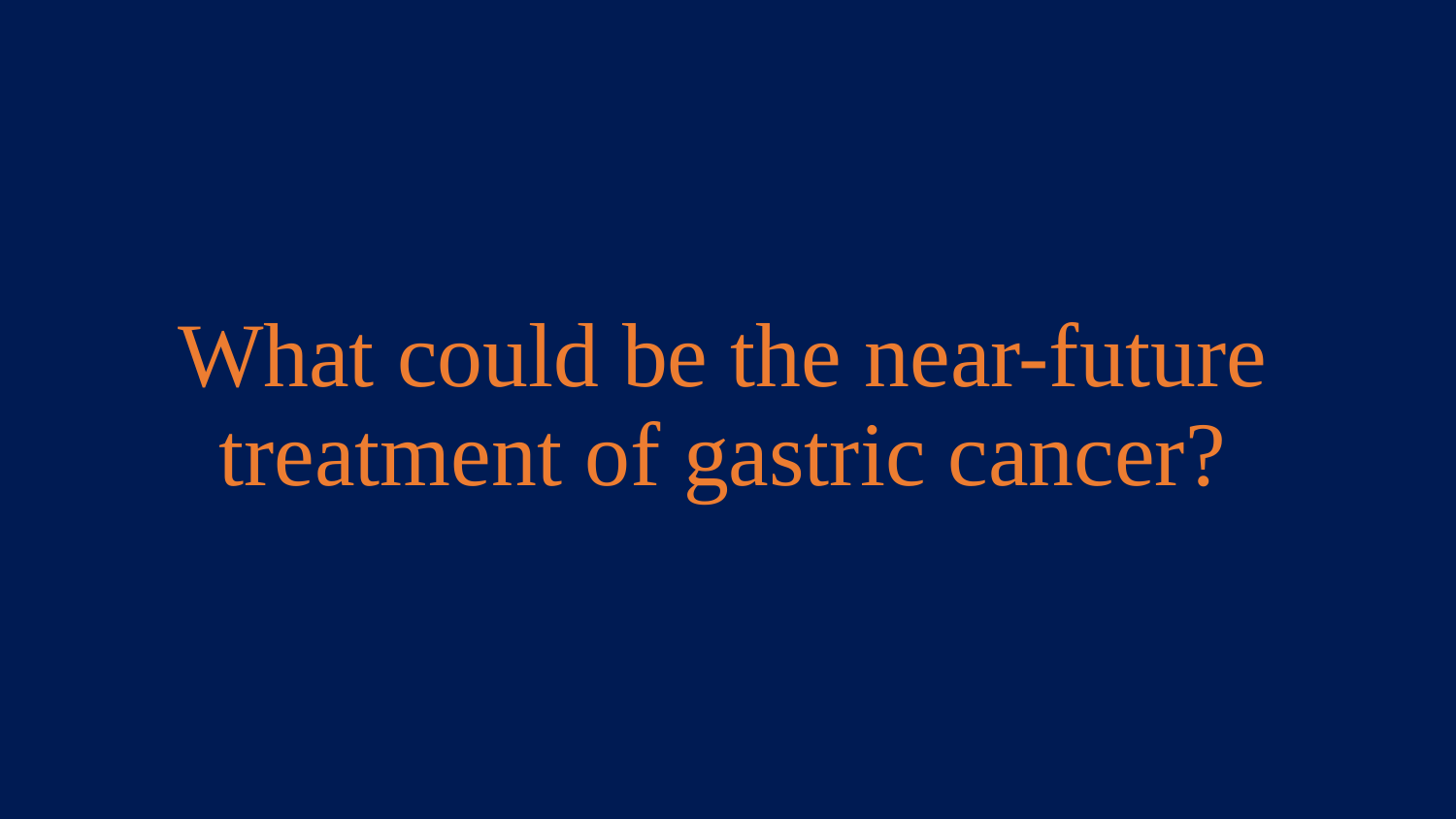

# What could be the near-future treatment of gastric cancer?